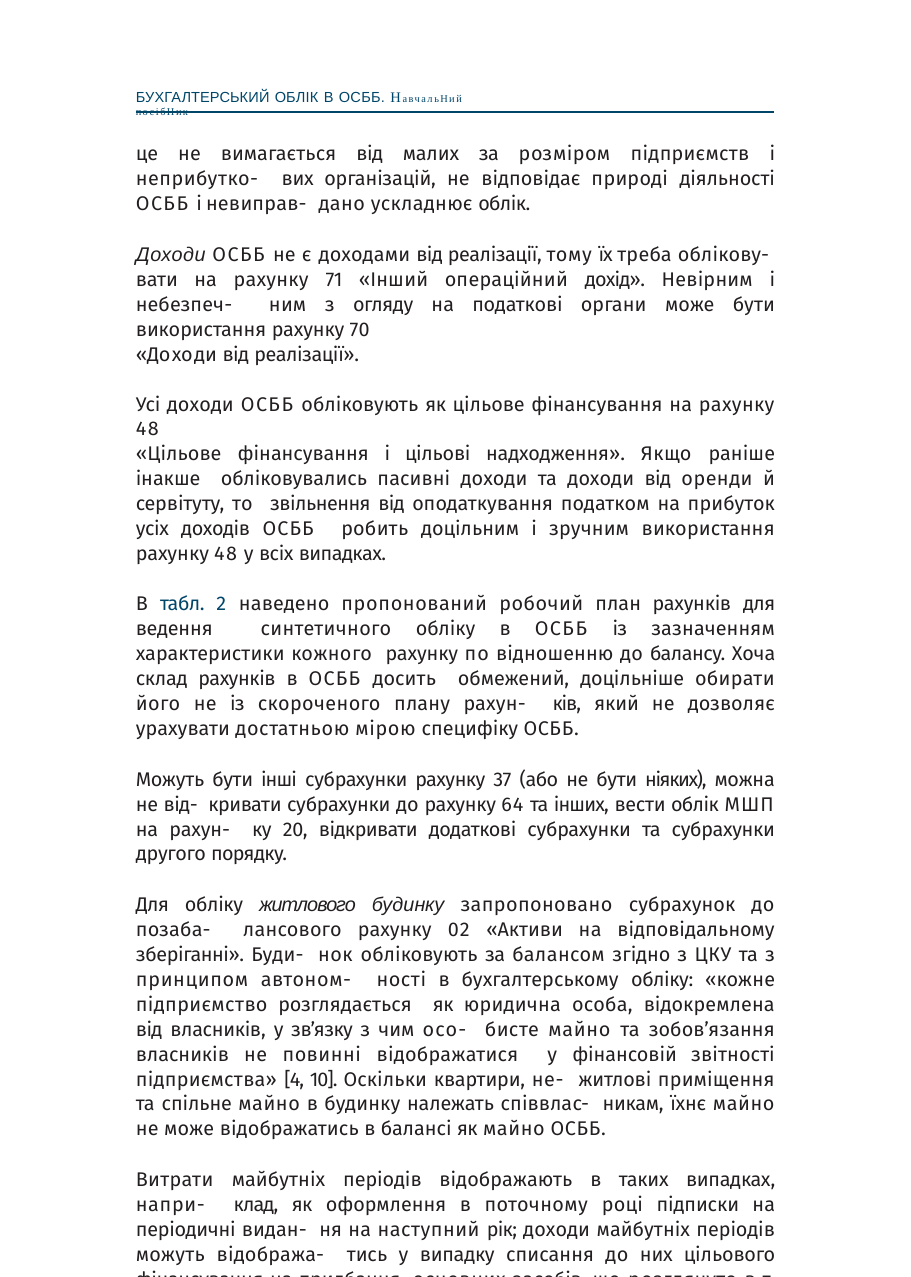

БУХГАЛТЕРСЬКИЙ ОБЛІК В ОСББ. НавчальНий посібНик
це не вимагається від малих за розміром підприємств і неприбутко-  вих організацій, не відповідає природі діяльності ОСББ і невиправ-  дано ускладнює облік.

Доходи ОСББ не є доходами від реалізації, тому їх треба облікову-  вати на рахунку 71 «Інший операційний дохід». Невірним і небезпеч-  ним з огляду на податкові органи може бути використання рахунку 70
«Доходи від реалізації».

Усі доходи ОСББ обліковують як цільове фінансування на рахунку 48
«Цільове фінансування і цільові надходження». Якщо раніше інакше  обліковувались пасивні доходи та доходи від оренди й сервітуту, то  звільнення від оподаткування податком на прибуток усіх доходів ОСББ  робить доцільним і зручним використання рахунку 48 у всіх випадках.

В табл. 2 наведено пропонований робочий план рахунків для ведення  синтетичного обліку в ОСББ із зазначенням характеристики кожного  рахунку по відношенню до балансу. Хоча склад рахунків в ОСББ досить  обмежений, доцільніше обирати його не із скороченого плану рахун-  ків, який не дозволяє урахувати достатньою мірою специфіку ОСББ.

Можуть бути інші субрахунки рахунку 37 (або не бути ніяких), можна не від-  кривати субрахунки до рахунку 64 та інших, вести облік МШП на рахун-  ку 20, відкривати додаткові субрахунки та субрахунки другого порядку.

Для обліку житлового будинку запропоновано субрахунок до позаба-  лансового рахунку 02 «Активи на відповідальному зберіганні». Буди-  нок обліковують за балансом згідно з ЦКУ та з принципом автоном-  ності в бухгалтерському обліку: «кожне підприємство розглядається  як юридична особа, відокремлена від власників, у зв’язку з чим осо-  бисте майно та зобов’язання власників не повинні відображатися  у фінансовій звітності підприємства» [4, 10]. Оскільки квартири, не-  житлові приміщення та спільне майно в будинку належать співвлас-  никам, їхнє майно не може відображатись в балансі як майно ОСББ.

Витрати майбутніх періодів відображають в таких випадках, напри-  клад, як оформлення в поточному році підписки на періодичні видан-  ня на наступний рік; доходи майбутніх періодів можуть відобража-  тись у випадку списання до них цільового фінансування на придбання  основних засобів, що розглянуто в п. 2.3.

12